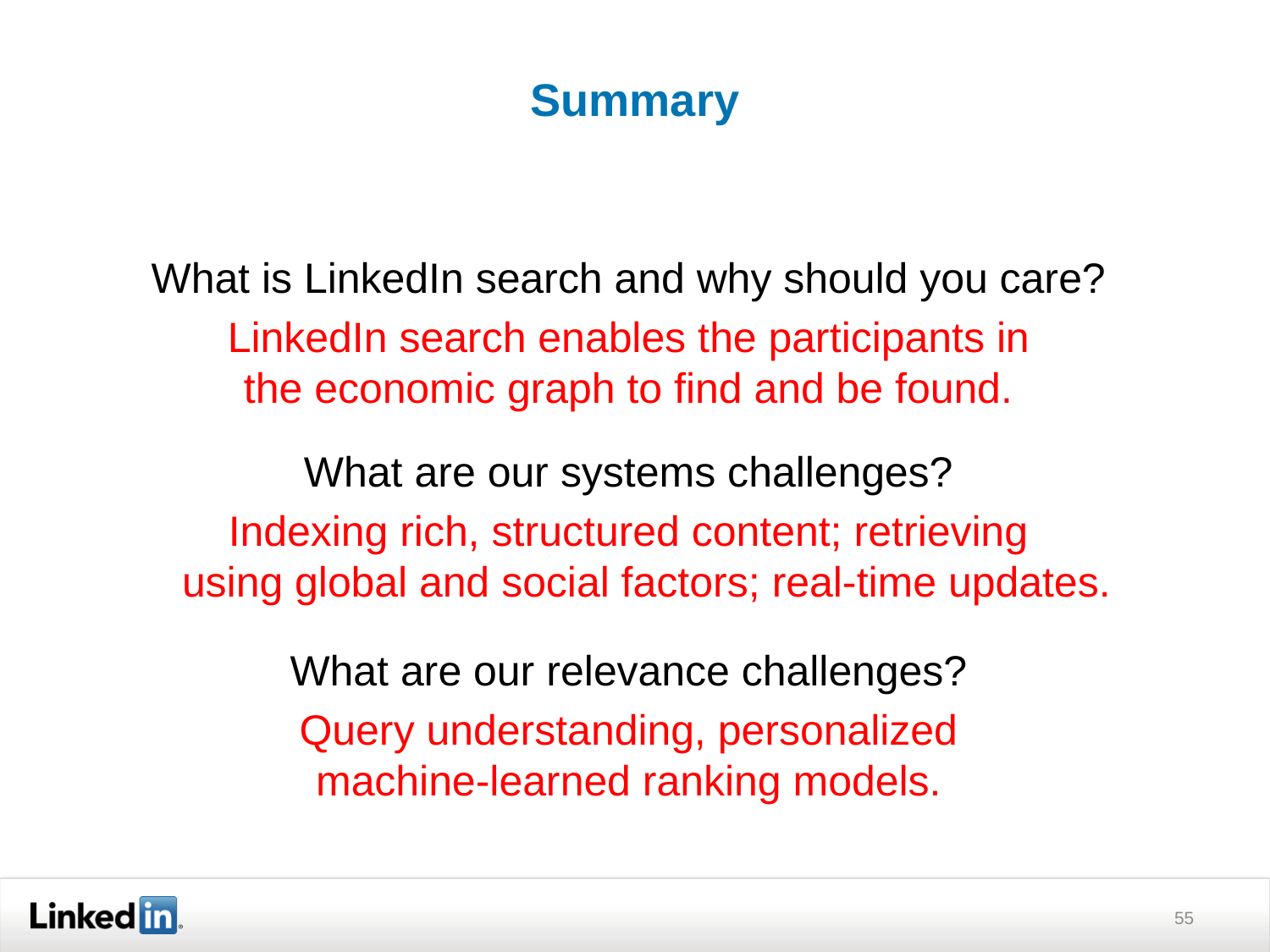

# Summary

What is LinkedIn search and why should you care?
LinkedIn search enables the participants in
the economic graph to find and be found.
What are our systems challenges?
Indexing rich, structured content; retrieving
using global and social factors; real-time updates.

What are our relevance challenges?
Query understanding, personalized
machine-learned ranking models.
55